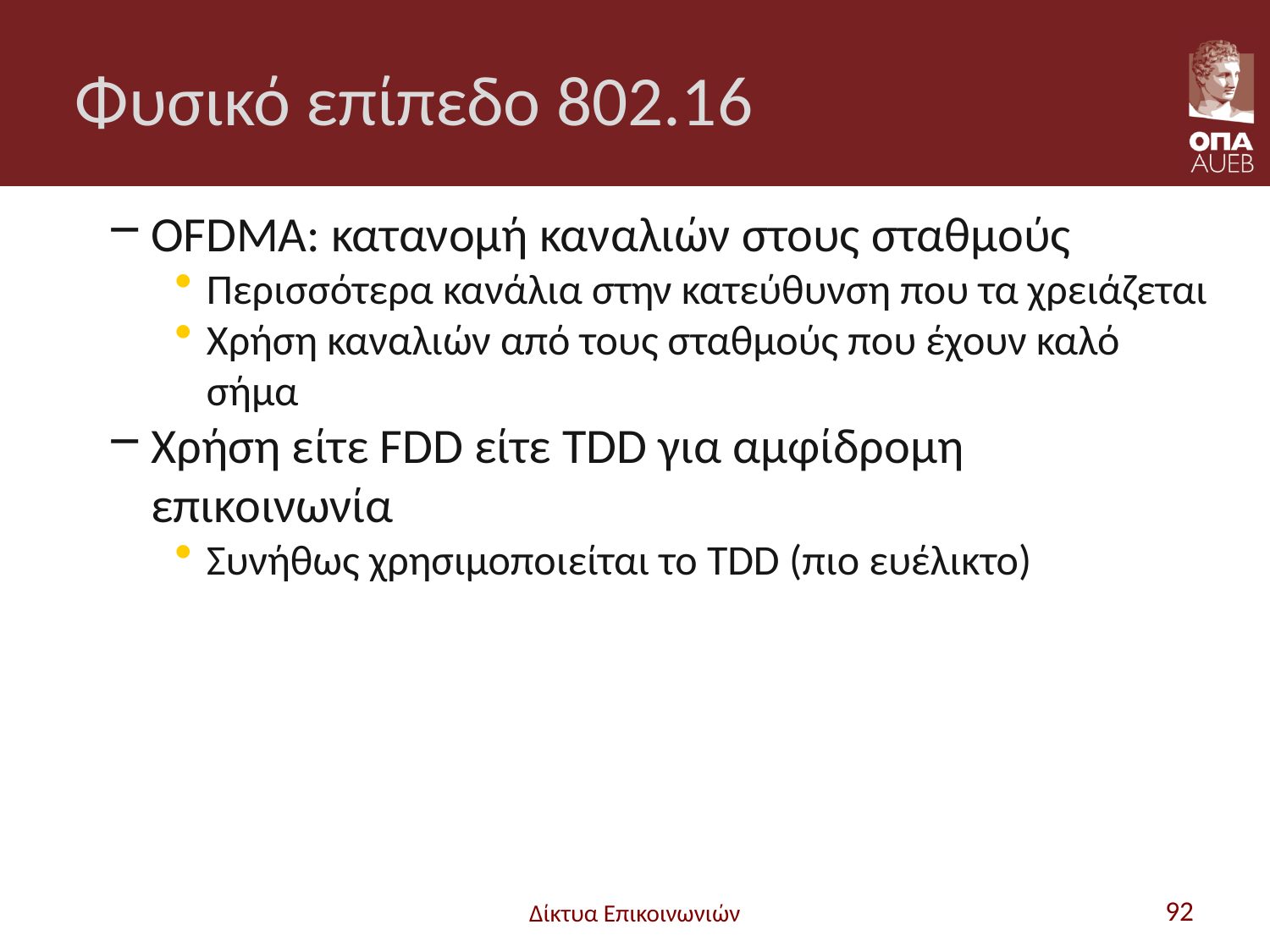

# Φυσικό επίπεδο 802.16
OFDMA: κατανομή καναλιών στους σταθμούς
Περισσότερα κανάλια στην κατεύθυνση που τα χρειάζεται
Χρήση καναλιών από τους σταθμούς που έχουν καλό σήμα
Χρήση είτε FDD είτε TDD για αμφίδρομη επικοινωνία
Συνήθως χρησιμοποιείται το TDD (πιο ευέλικτο)
Δίκτυα Επικοινωνιών
92